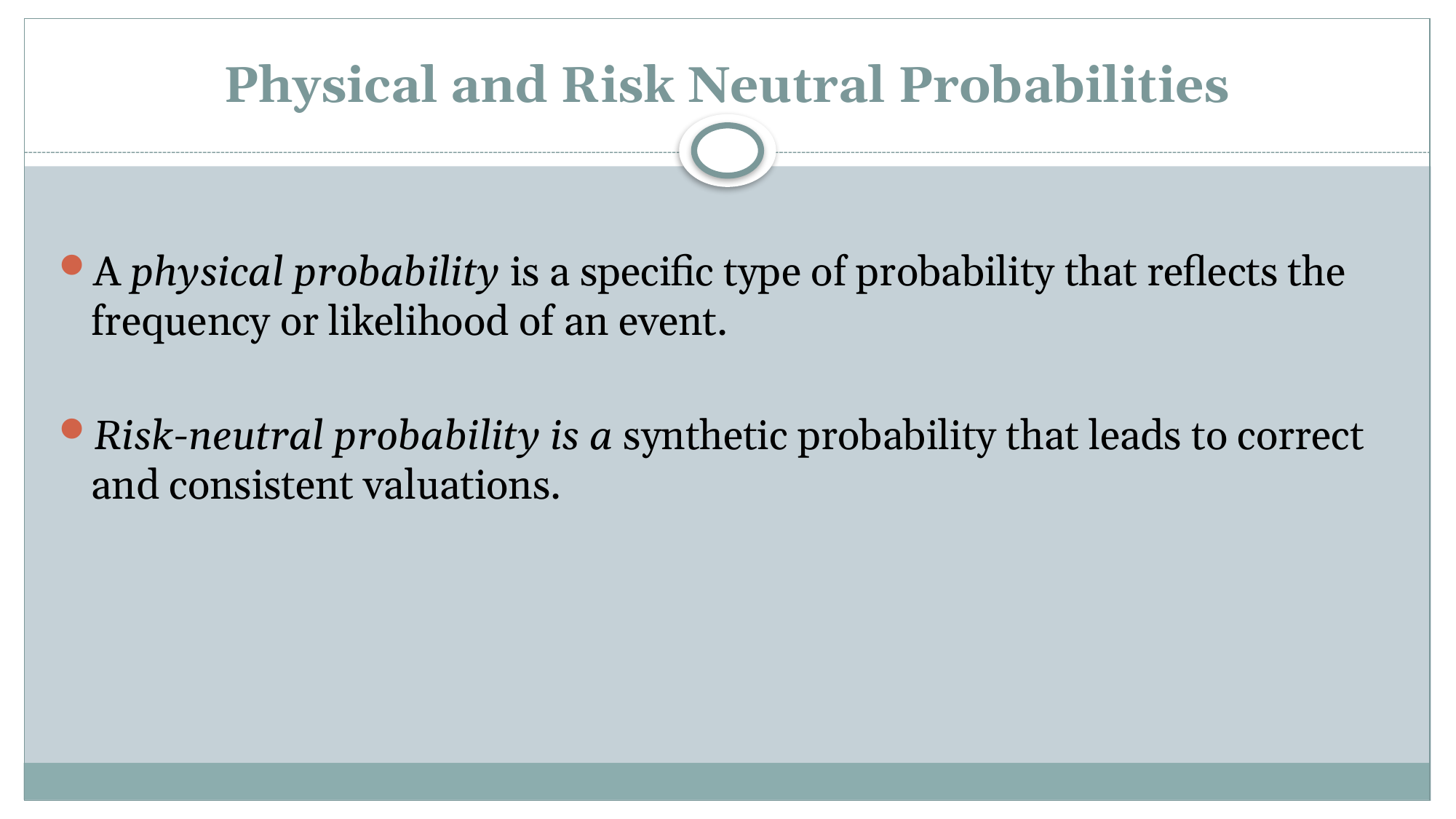

# Physical and Risk Neutral Probabilities

A physical probability is a specific type of probability that reflects the frequency or likelihood of an event.

Risk-neutral probability is a synthetic probability that leads to correct and consistent valuations.